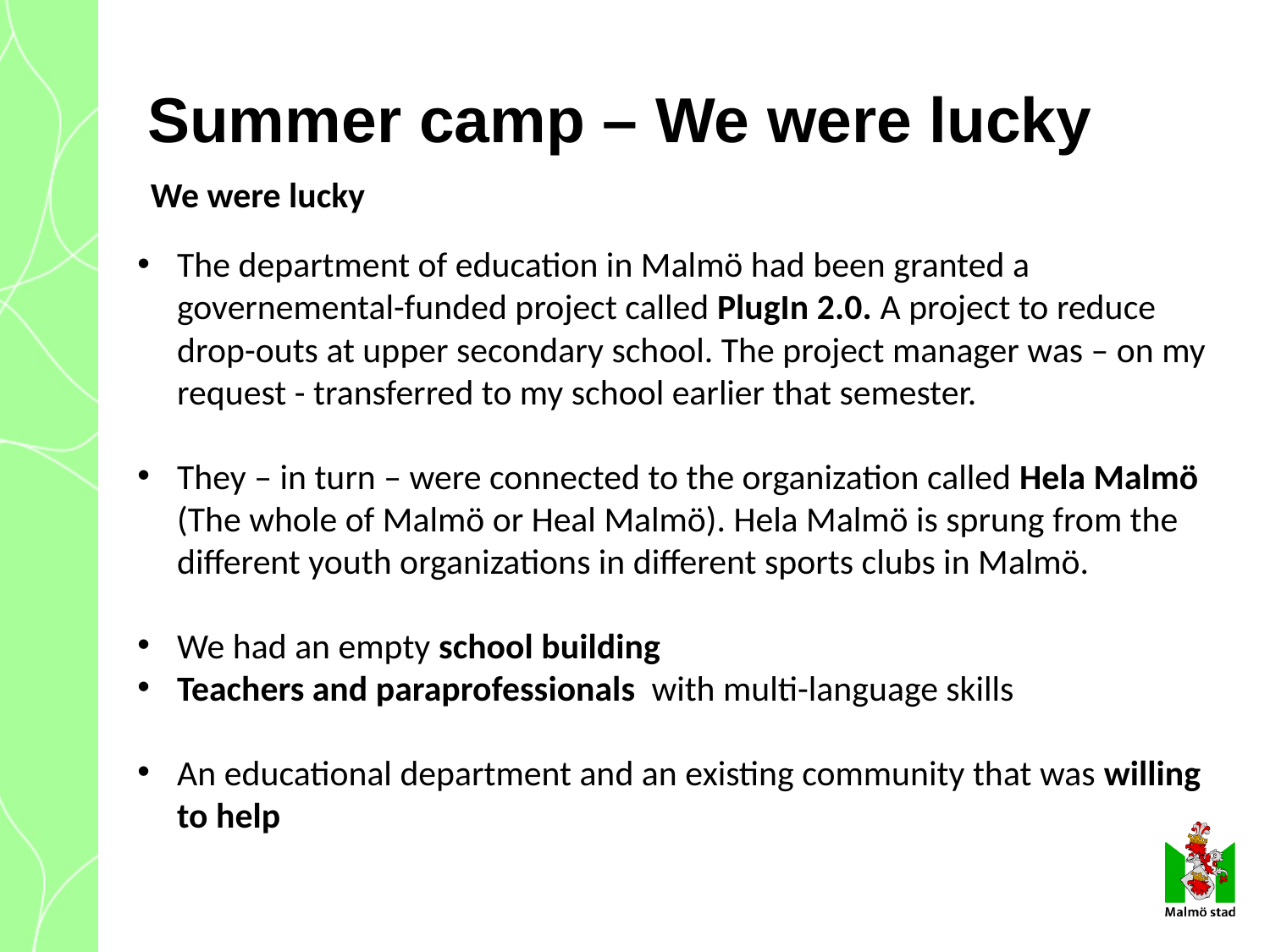

# Summer camp – We were lucky
We were lucky
The department of education in Malmö had been granted a governemental-funded project called PlugIn 2.0. A project to reduce drop-outs at upper secondary school. The project manager was – on my request - transferred to my school earlier that semester.

They – in turn – were connected to the organization called Hela Malmö (The whole of Malmö or Heal Malmö). Hela Malmö is sprung from the different youth organizations in different sports clubs in Malmö.

We had an empty school building
Teachers and paraprofessionals  with multi-language skills

An educational department and an existing community that was willing to help